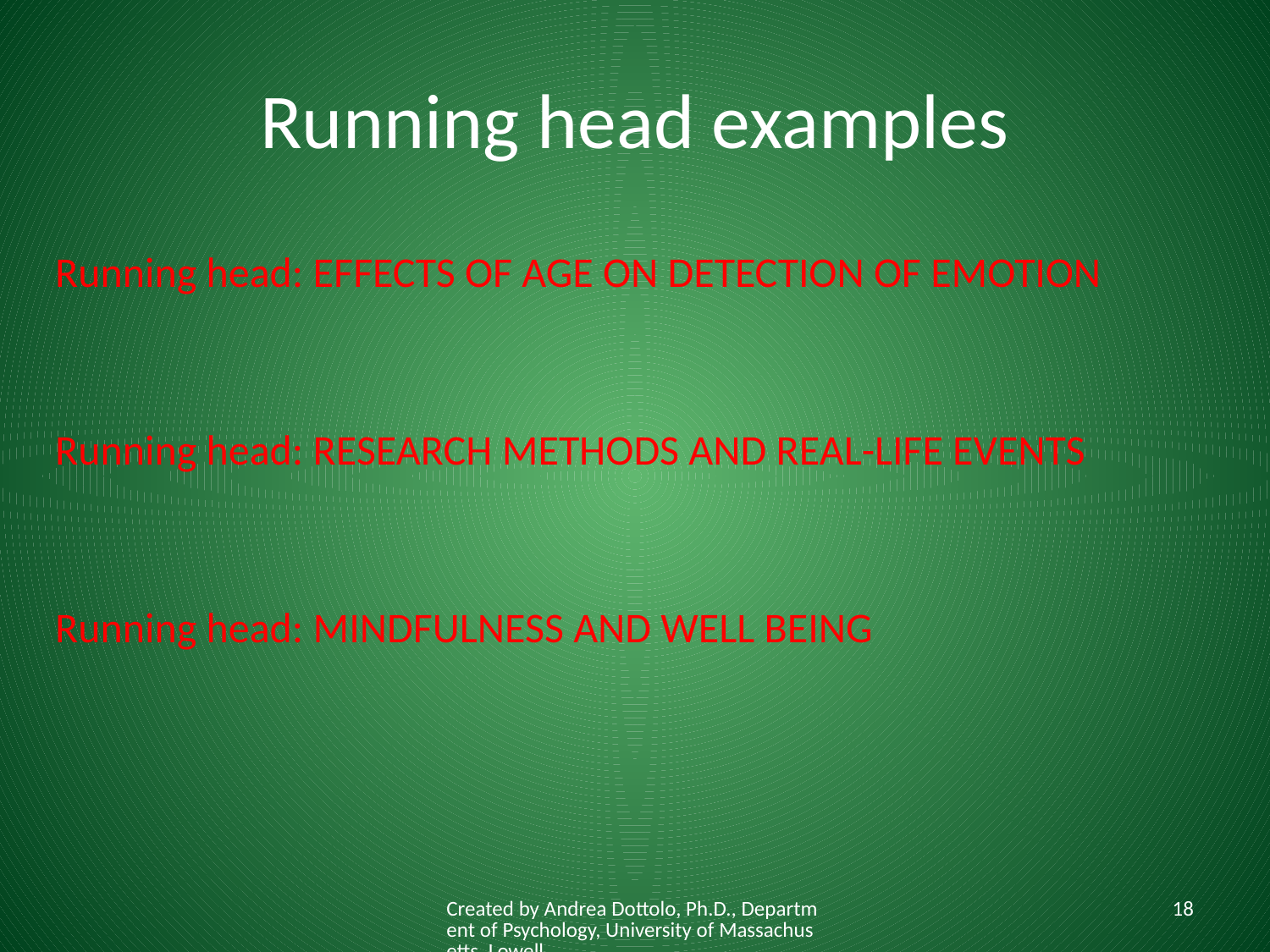

# Running head examples

Running head: EFFECTS OF AGE ON DETECTION OF EMOTION

Running head: RESEARCH METHODS AND REAL-LIFE EVENTS

Running head: MINDFULNESS AND WELL BEING

Created by Andrea Dottolo, Ph.D., Department of Psychology, University of Massachusetts, Lowell
18